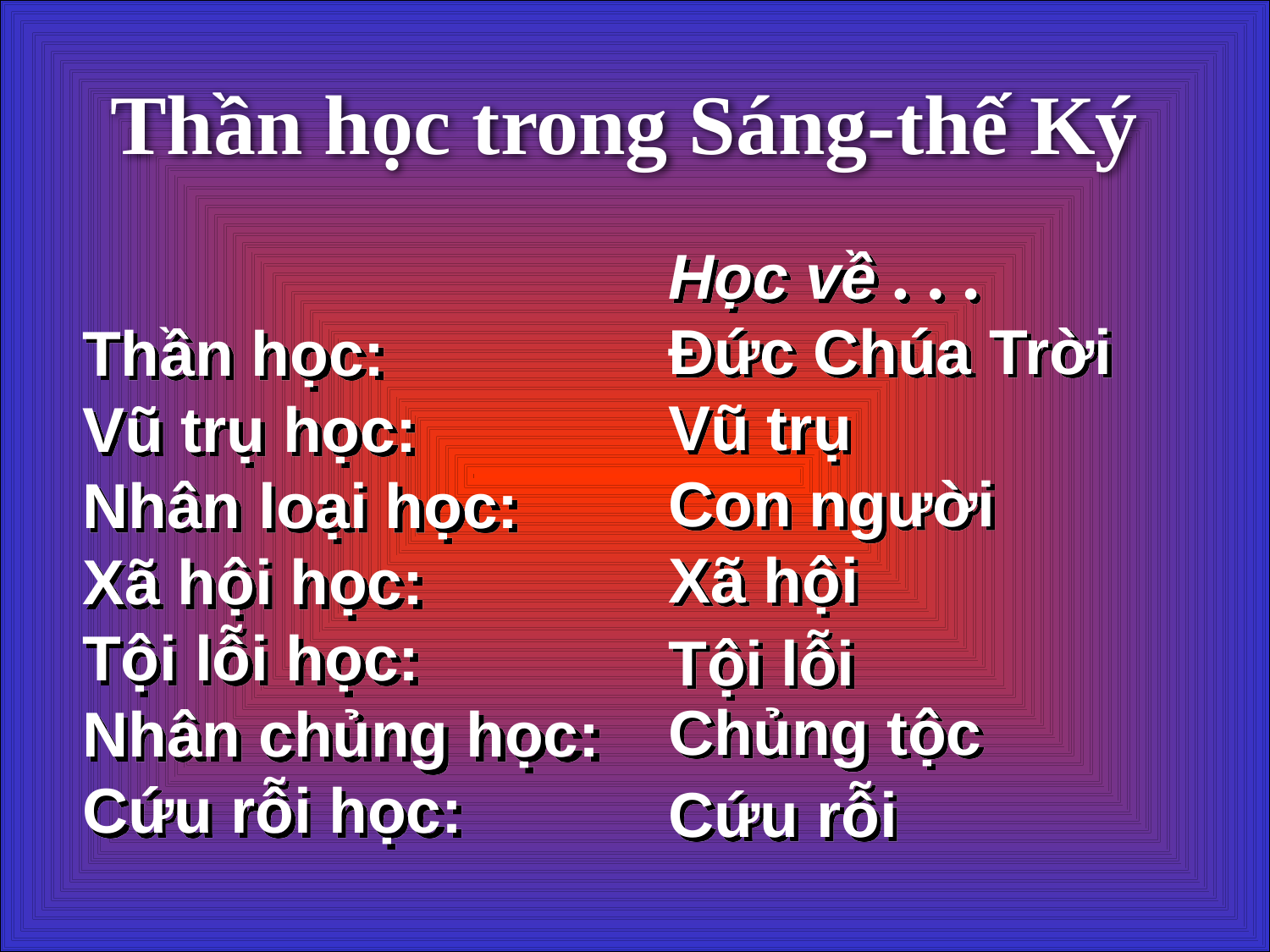

Thần học trong Sáng-thế Ký
Học về . . .
Đức Chúa Trời
Thần học:
Vũ trụ học:
Nhân loại học:
Xã hội học:
Tội lỗi học:
Nhân chủng học:
Cứu rỗi học:
Vũ trụ
Con người
Xã hội
Tội lỗi
Chủng tộc
Cứu rỗi